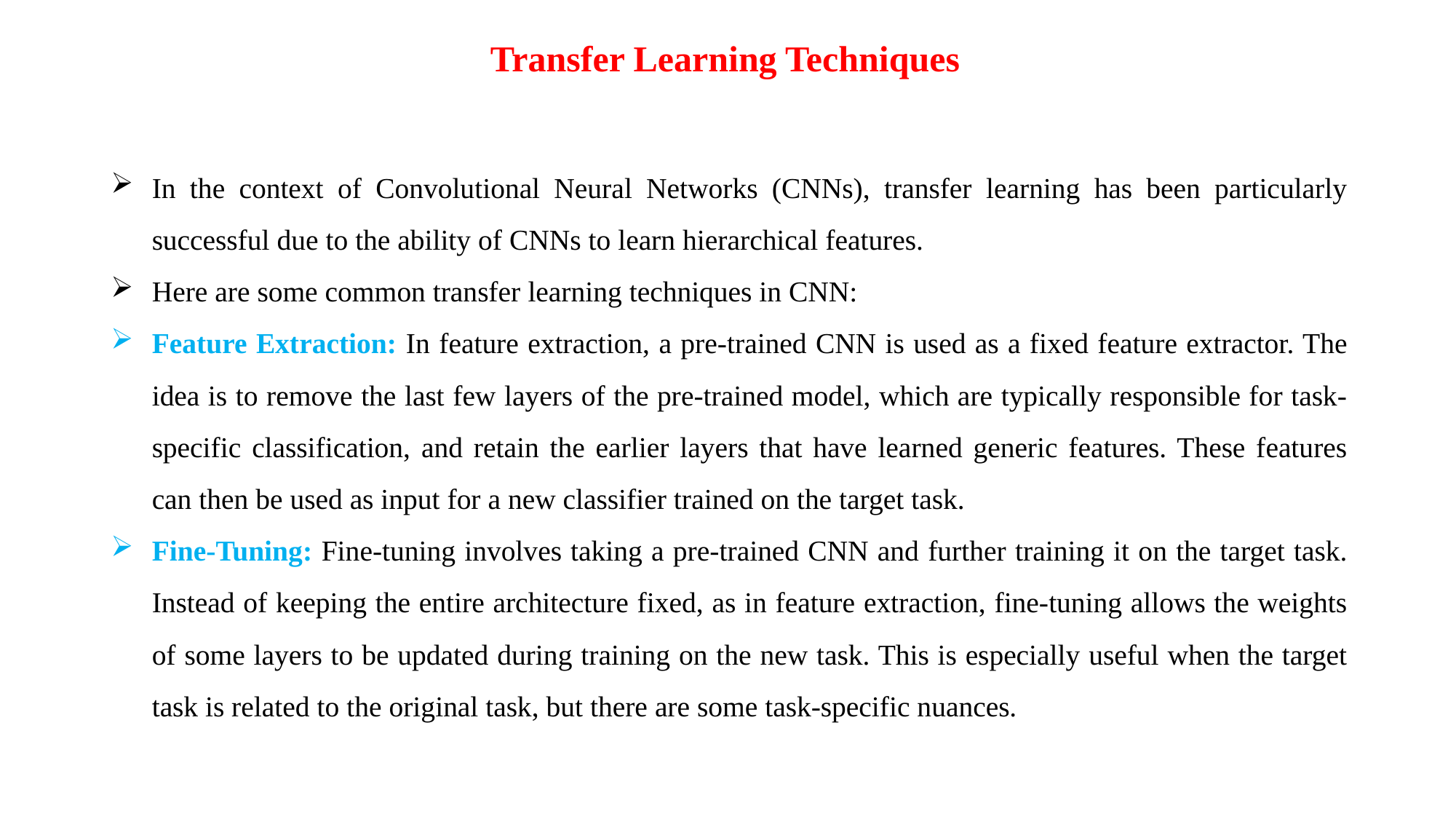

Transfer Learning Techniques
In the context of Convolutional Neural Networks (CNNs), transfer learning has been particularly successful due to the ability of CNNs to learn hierarchical features.
Here are some common transfer learning techniques in CNN:
Feature Extraction: In feature extraction, a pre-trained CNN is used as a fixed feature extractor. The idea is to remove the last few layers of the pre-trained model, which are typically responsible for task-specific classification, and retain the earlier layers that have learned generic features. These features can then be used as input for a new classifier trained on the target task.
Fine-Tuning: Fine-tuning involves taking a pre-trained CNN and further training it on the target task. Instead of keeping the entire architecture fixed, as in feature extraction, fine-tuning allows the weights of some layers to be updated during training on the new task. This is especially useful when the target task is related to the original task, but there are some task-specific nuances.